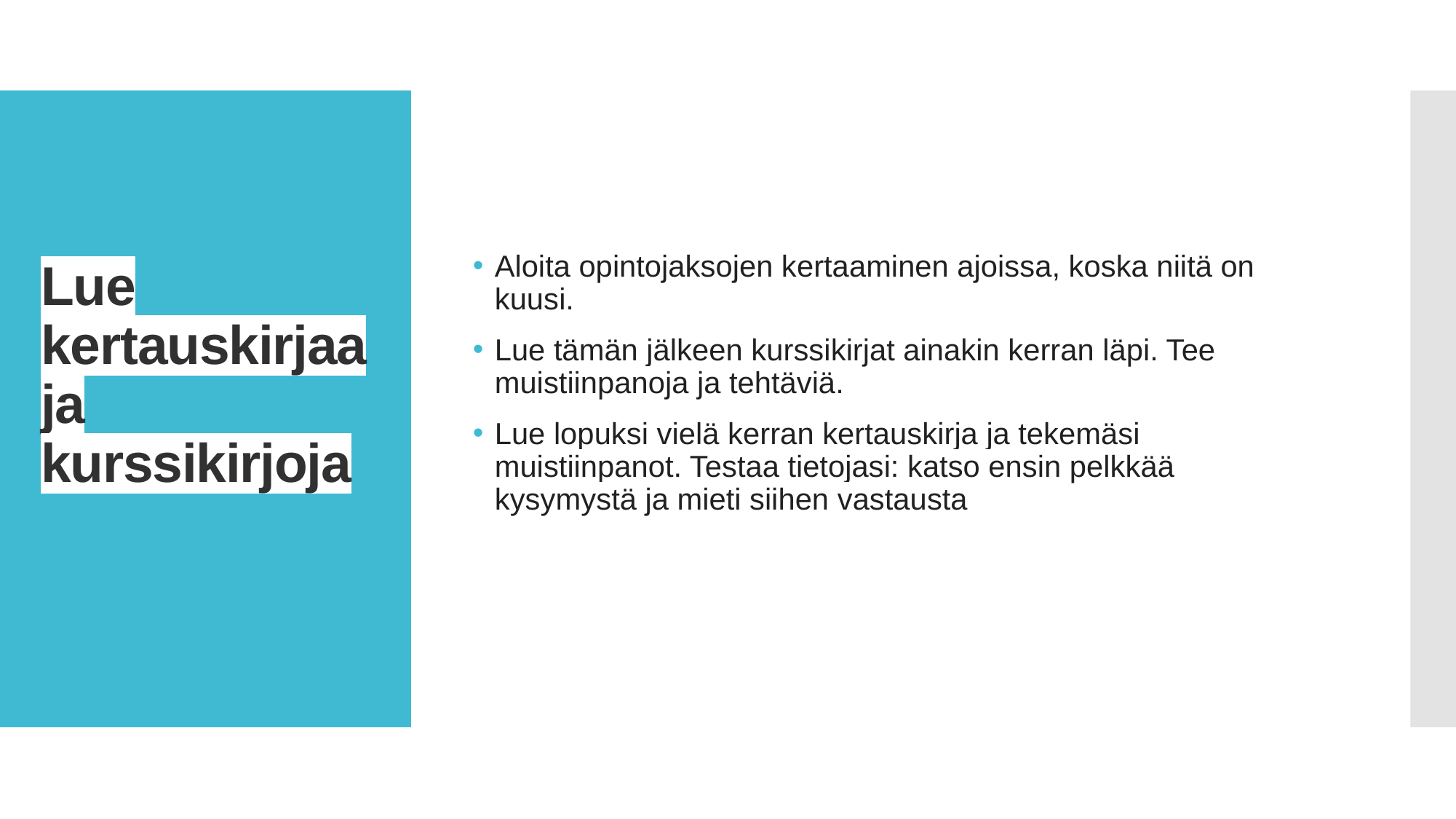

Aloita opintojaksojen kertaaminen ajoissa, koska niitä on kuusi.
Lue tämän jälkeen kurssikirjat ainakin kerran läpi. Tee muistiinpanoja ja tehtäviä.
Lue lopuksi vielä kerran kertauskirja ja tekemäsi muistiinpanot. Testaa tietojasi: katso ensin pelkkää kysymystä ja mieti siihen vastausta

# Lue kertauskirjaa ja kurssikirjoja